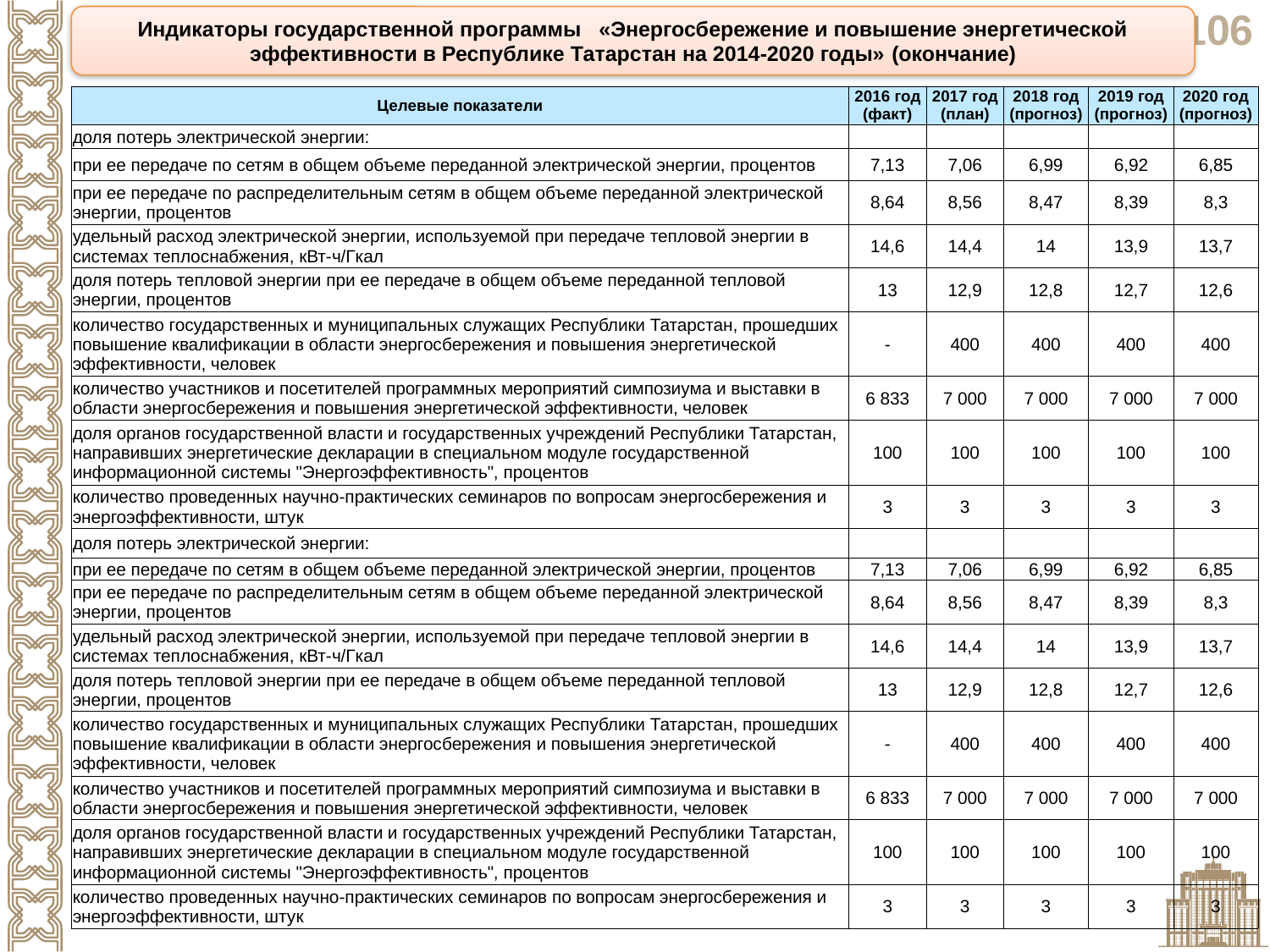

Индикаторы государственной программы   «Энергосбережение и повышение энергетической эффективности в Республике Татарстан на 2014-2020 годы» (окончание)
| Целевые показатели | 2016 год (факт) | 2017 год (план) | 2018 год (прогноз) | 2019 год (прогноз) | 2020 год (прогноз) |
| --- | --- | --- | --- | --- | --- |
| доля потерь электрической энергии: |  |  |  |  |  |
| при ее передаче по сетям в общем объеме переданной электрической энергии, процентов | 7,13 | 7,06 | 6,99 | 6,92 | 6,85 |
| при ее передаче по распределительным сетям в общем объеме переданной электрической энергии, процентов | 8,64 | 8,56 | 8,47 | 8,39 | 8,3 |
| удельный расход электрической энергии, используемой при передаче тепловой энергии в системах теплоснабжения, кВт-ч/Гкал | 14,6 | 14,4 | 14 | 13,9 | 13,7 |
| доля потерь тепловой энергии при ее передаче в общем объеме переданной тепловой энергии, процентов | 13 | 12,9 | 12,8 | 12,7 | 12,6 |
| количество государственных и муниципальных служащих Республики Татарстан, прошедших повышение квалификации в области энергосбережения и повышения энергетической эффективности, человек | - | 400 | 400 | 400 | 400 |
| количество участников и посетителей программных мероприятий симпозиума и выставки в области энергосбережения и повышения энергетической эффективности, человек | 6 833 | 7 000 | 7 000 | 7 000 | 7 000 |
| доля органов государственной власти и государственных учреждений Республики Татарстан, направивших энергетические декларации в специальном модуле государственной информационной системы "Энергоэффективность", процентов | 100 | 100 | 100 | 100 | 100 |
| количество проведенных научно-практических семинаров по вопросам энергосбережения и энергоэффективности, штук | 3 | 3 | 3 | 3 | 3 |
| доля потерь электрической энергии: |  |  |  |  |  |
| при ее передаче по сетям в общем объеме переданной электрической энергии, процентов | 7,13 | 7,06 | 6,99 | 6,92 | 6,85 |
| при ее передаче по распределительным сетям в общем объеме переданной электрической энергии, процентов | 8,64 | 8,56 | 8,47 | 8,39 | 8,3 |
| удельный расход электрической энергии, используемой при передаче тепловой энергии в системах теплоснабжения, кВт-ч/Гкал | 14,6 | 14,4 | 14 | 13,9 | 13,7 |
| доля потерь тепловой энергии при ее передаче в общем объеме переданной тепловой энергии, процентов | 13 | 12,9 | 12,8 | 12,7 | 12,6 |
| количество государственных и муниципальных служащих Республики Татарстан, прошедших повышение квалификации в области энергосбережения и повышения энергетической эффективности, человек | - | 400 | 400 | 400 | 400 |
| количество участников и посетителей программных мероприятий симпозиума и выставки в области энергосбережения и повышения энергетической эффективности, человек | 6 833 | 7 000 | 7 000 | 7 000 | 7 000 |
| доля органов государственной власти и государственных учреждений Республики Татарстан, направивших энергетические декларации в специальном модуле государственной информационной системы "Энергоэффективность", процентов | 100 | 100 | 100 | 100 | 100 |
| количество проведенных научно-практических семинаров по вопросам энергосбережения и энергоэффективности, штук | 3 | 3 | 3 | 3 | 3 |